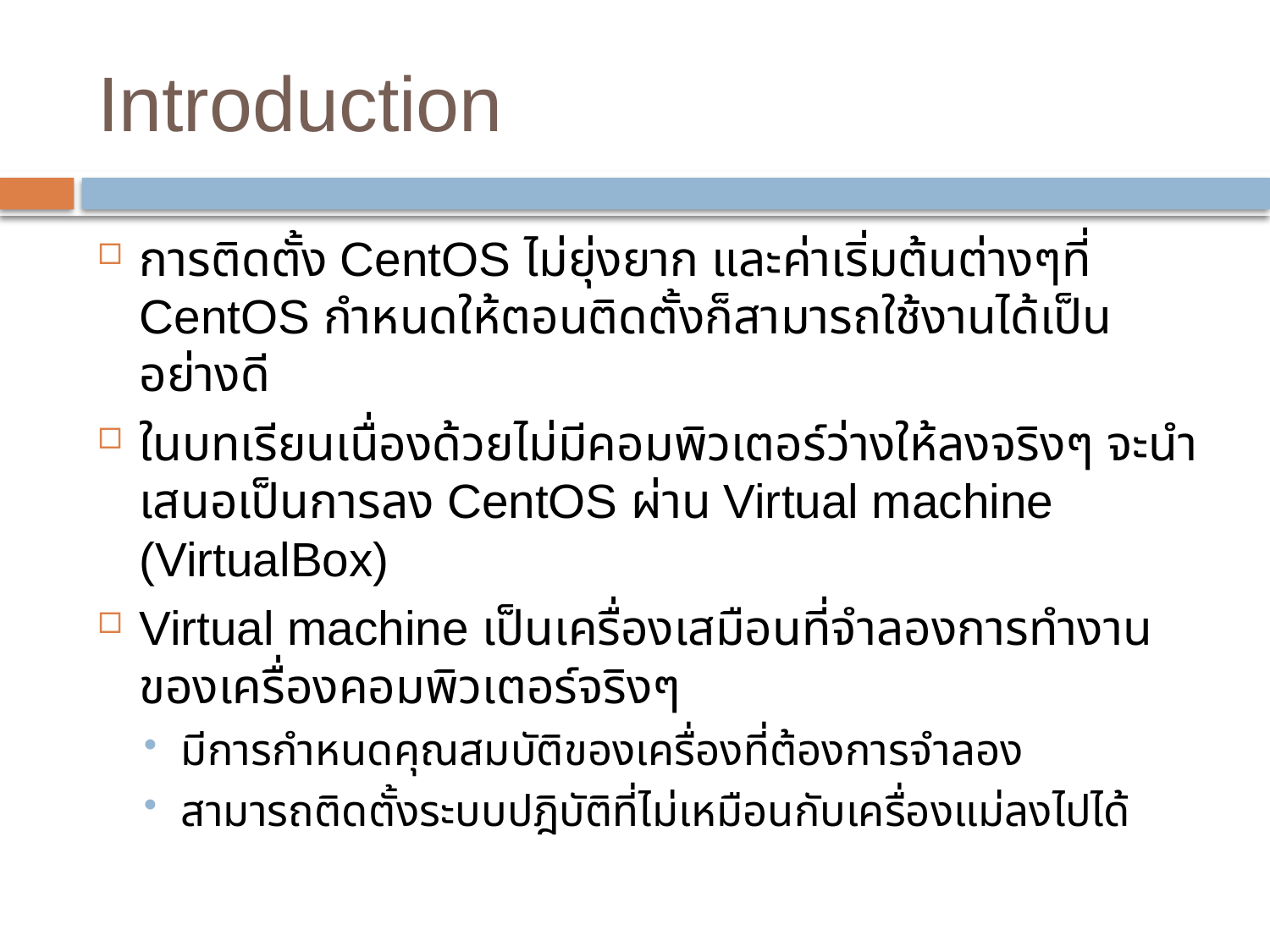

# Introduction
การติดตั้ง CentOS ไม่ยุ่งยาก และค่าเริ่มต้นต่างๆที่ CentOS กำหนดให้ตอนติดตั้งก็สามารถใช้งานได้เป็นอย่างดี
ในบทเรียนเนื่องด้วยไม่มีคอมพิวเตอร์ว่างให้ลงจริงๆ จะนำเสนอเป็นการลง CentOS ผ่าน Virtual machine (VirtualBox)
Virtual machine เป็นเครื่องเสมือนที่จำลองการทำงานของเครื่องคอมพิวเตอร์จริงๆ
มีการกำหนดคุณสมบัติของเครื่องที่ต้องการจำลอง
สามารถติดตั้งระบบปฎิบัติที่ไม่เหมือนกับเครื่องแม่ลงไปได้